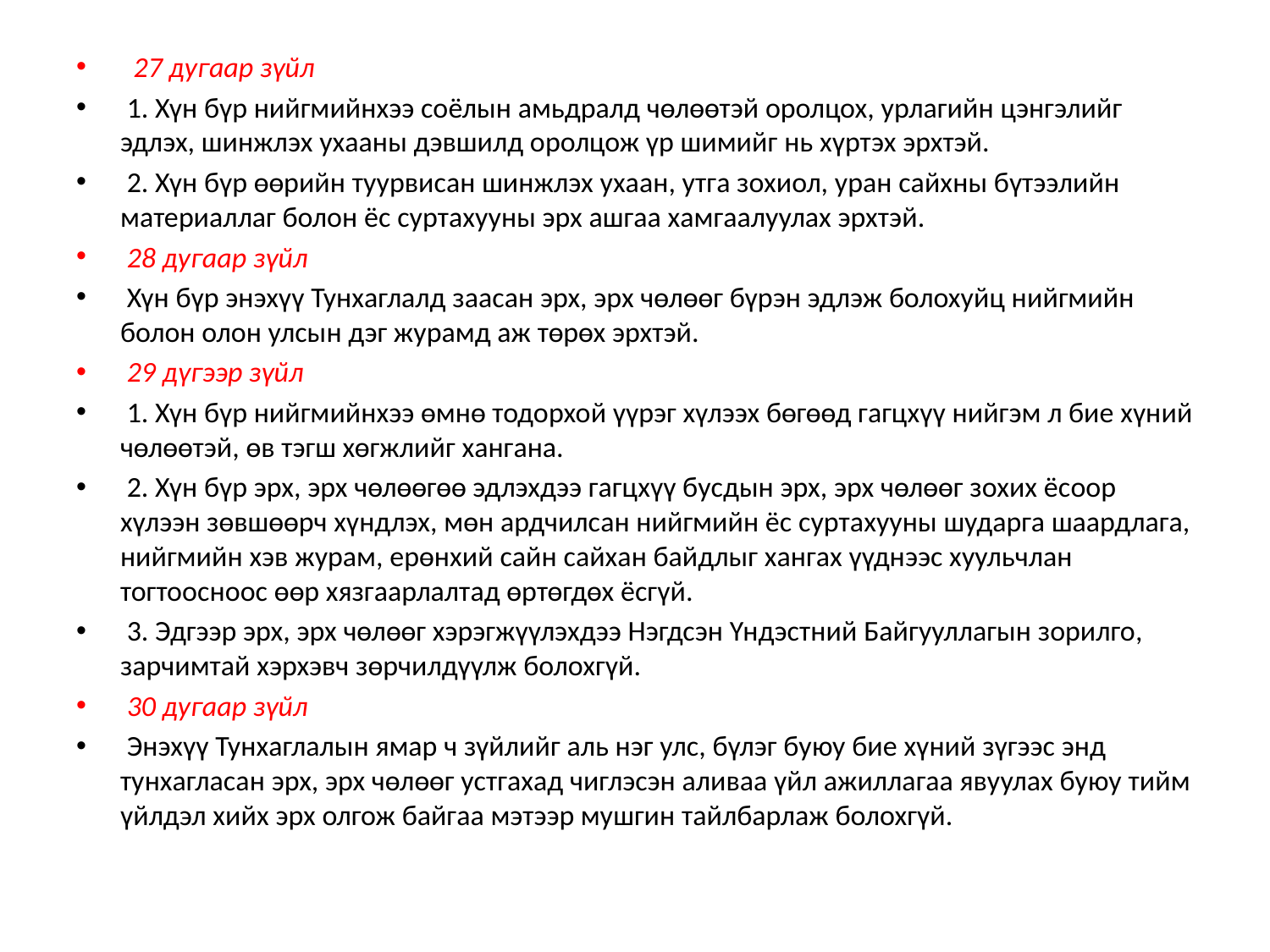

27 дугаар зүйл
 1. Хүн бүр нийгмийнхээ соёлын амьдралд чөлөөтэй оролцох, урлагийн цэнгэлийг эдлэх, шинжлэх ухааны дэвшилд оролцож үр шимийг нь хүртэх эрхтэй.
 2. Хүн бүр өөрийн туурвисан шинжлэх ухаан, утга зохиол, уран сайхны бүтээлийн материаллаг болон ёс суртахууны эрх ашгаа хамгаалуулах эрхтэй.
 28 дугаар зүйл
 Хүн бүр энэхүү Тунхаглалд заасан эрх, эрх чөлөөг бүрэн эдлэж болохуйц нийгмийн болон олон улсын дэг журамд аж төрөх эрхтэй.
 29 дүгээр зүйл
 1. Хүн бүр нийгмийнхээ өмнө тодорхой үүрэг хүлээх бөгөөд гагцхүү нийгэм л бие хүний чөлөөтэй, өв тэгш хөгжлийг хангана.
 2. Хүн бүр эрх, эрх чөлөөгөө эдлэхдээ гагцхүү бусдын эрх, эрх чөлөөг зохих ёсоор хүлээн зөвшөөрч хүндлэх, мөн ардчилсан нийгмийн ёс суртахууны шударга шаардлага, нийгмийн хэв журам, ерөнхий сайн сайхан байдлыг хангах үүднээс хуульчлан тогтоосноос өөр хязгаарлалтад өртөгдөх ёсгүй.
 3. Эдгээр эрх, эрх чөлөөг хэрэгжүүлэхдээ Нэгдсэн Үндэстний Байгууллагын зорилго, зарчимтай хэрхэвч зөрчилдүүлж болохгүй.
 30 дугаар зүйл
 Энэхүү Тунхаглалын ямар ч зүйлийг аль нэг улс, бүлэг буюу бие хүний зүгээс энд тунхагласан эрх, эрх чөлөөг устгахад чиглэсэн аливаа үйл ажиллагаа явуулах буюу тийм үйлдэл хийх эрх олгож байгаа мэтээр мушгин тайлбарлаж болохгүй.